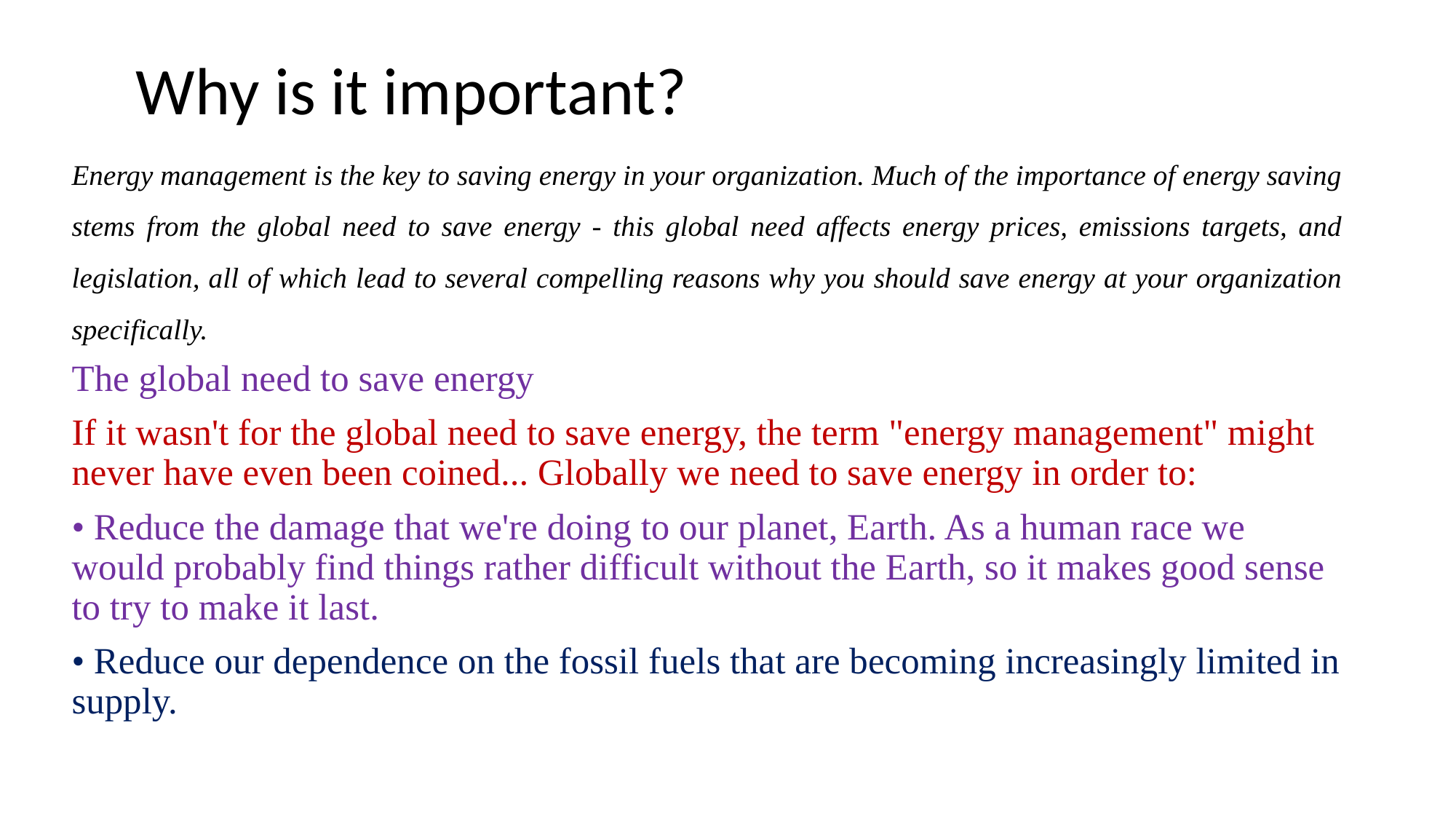

# Why is it important?
Energy management is the key to saving energy in your organization. Much of the importance of energy saving stems from the global need to save energy - this global need affects energy prices, emissions targets, and legislation, all of which lead to several compelling reasons why you should save energy at your organization specifically.
The global need to save energy
If it wasn't for the global need to save energy, the term "energy management" might never have even been coined... Globally we need to save energy in order to:
• Reduce the damage that we're doing to our planet, Earth. As a human race we would probably find things rather difficult without the Earth, so it makes good sense to try to make it last.
• Reduce our dependence on the fossil fuels that are becoming increasingly limited in supply.